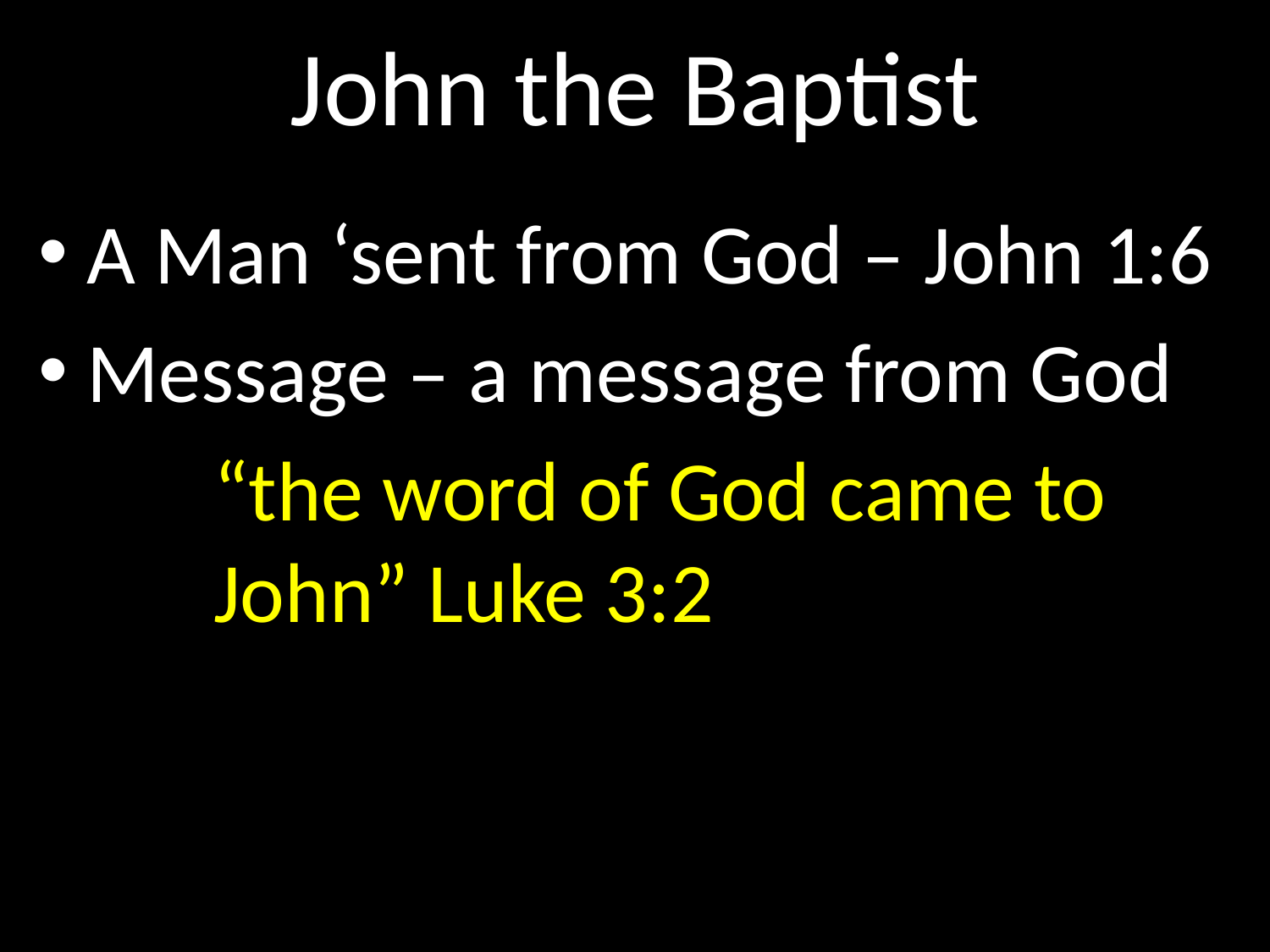

# John the Baptist
GOD
A Man ‘sent from God – John 1:6
Message – a message from God
“the word of God came to John” Luke 3:2
GOD